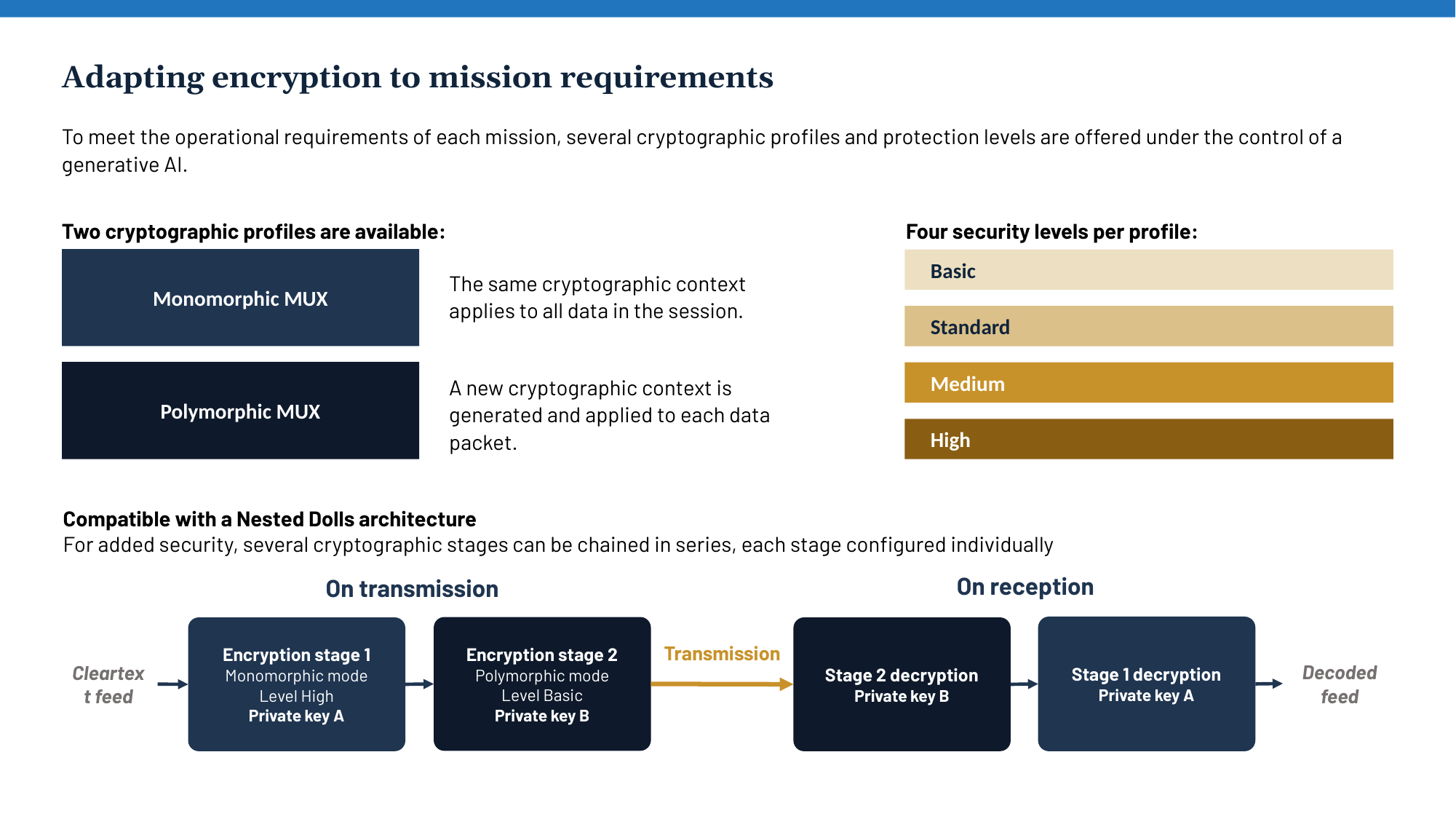

Adapting encryption to mission requirements
To meet the operational requirements of each mission, several cryptographic profiles and protection levels are offered under the control of a generative AI.
Two cryptographic profiles are available:
Four security levels per profile:
The same cryptographic context applies to all data in the session.
Monomorphic MUX
Basic
Standard
Polymorphic MUX
Medium
A new cryptographic context is generated and applied to each data packet.
High
Compatible with a Nested Dolls architecture
For added security, several cryptographic stages can be chained in series, each stage configured individually
On reception
On transmission
Decoded feed
Stage 1 decryption
Private key A
Cleartext feed
Encryption stage 2
Polymorphic mode
Level Basic
Private key B
Encryption stage 1
Monomorphic mode
Level High
Private key A
Stage 2 decryption
Private key B
Transmission